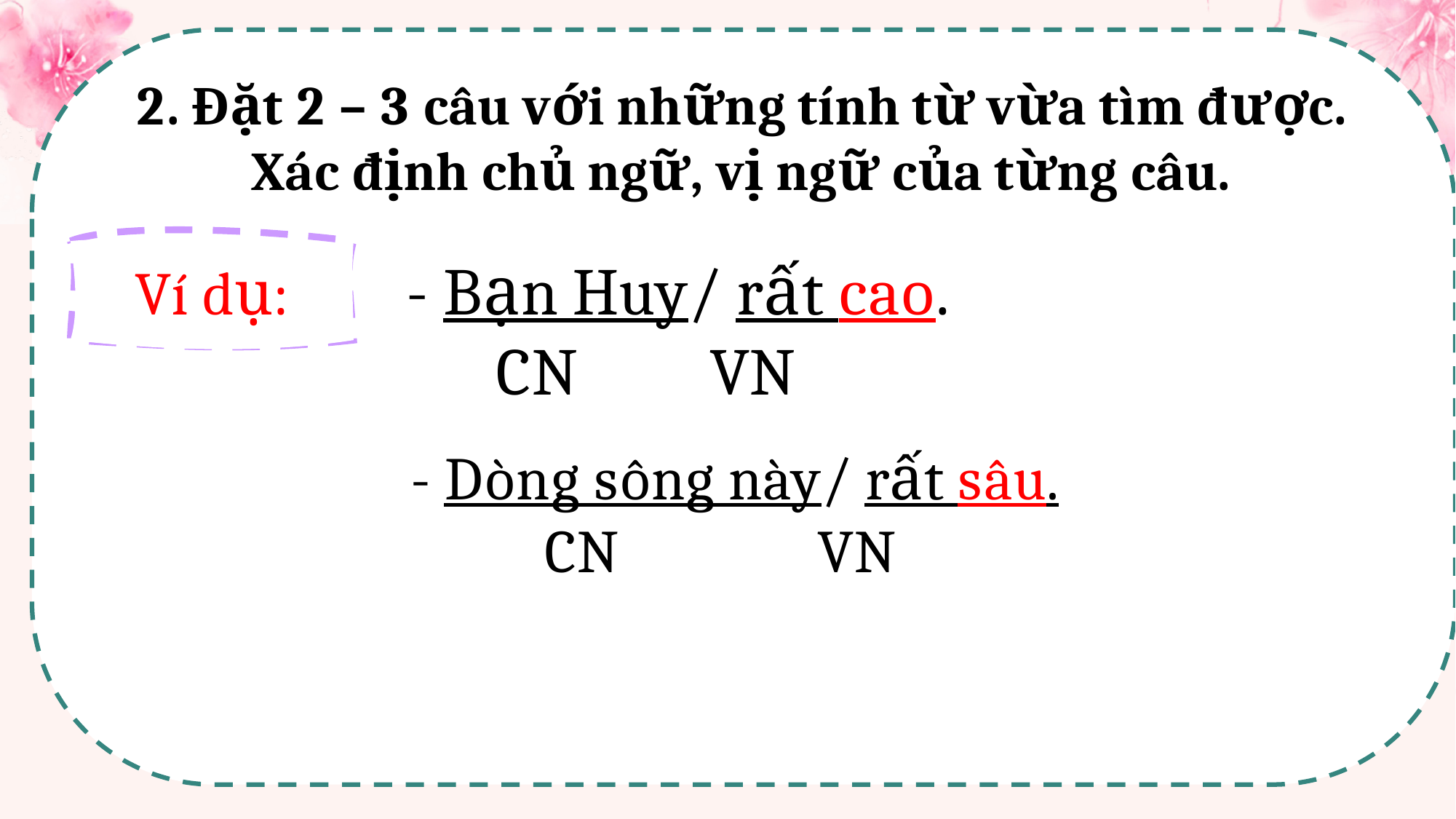

2. Đặt 2 – 3 câu với những tính từ vừa tìm được. Xác định chủ ngữ, vị ngữ của từng câu.
Ví dụ:
- Bạn Huy/ rất cao.
      CN         VN
- Dòng sông này/ rất sâu.
          CN               VN